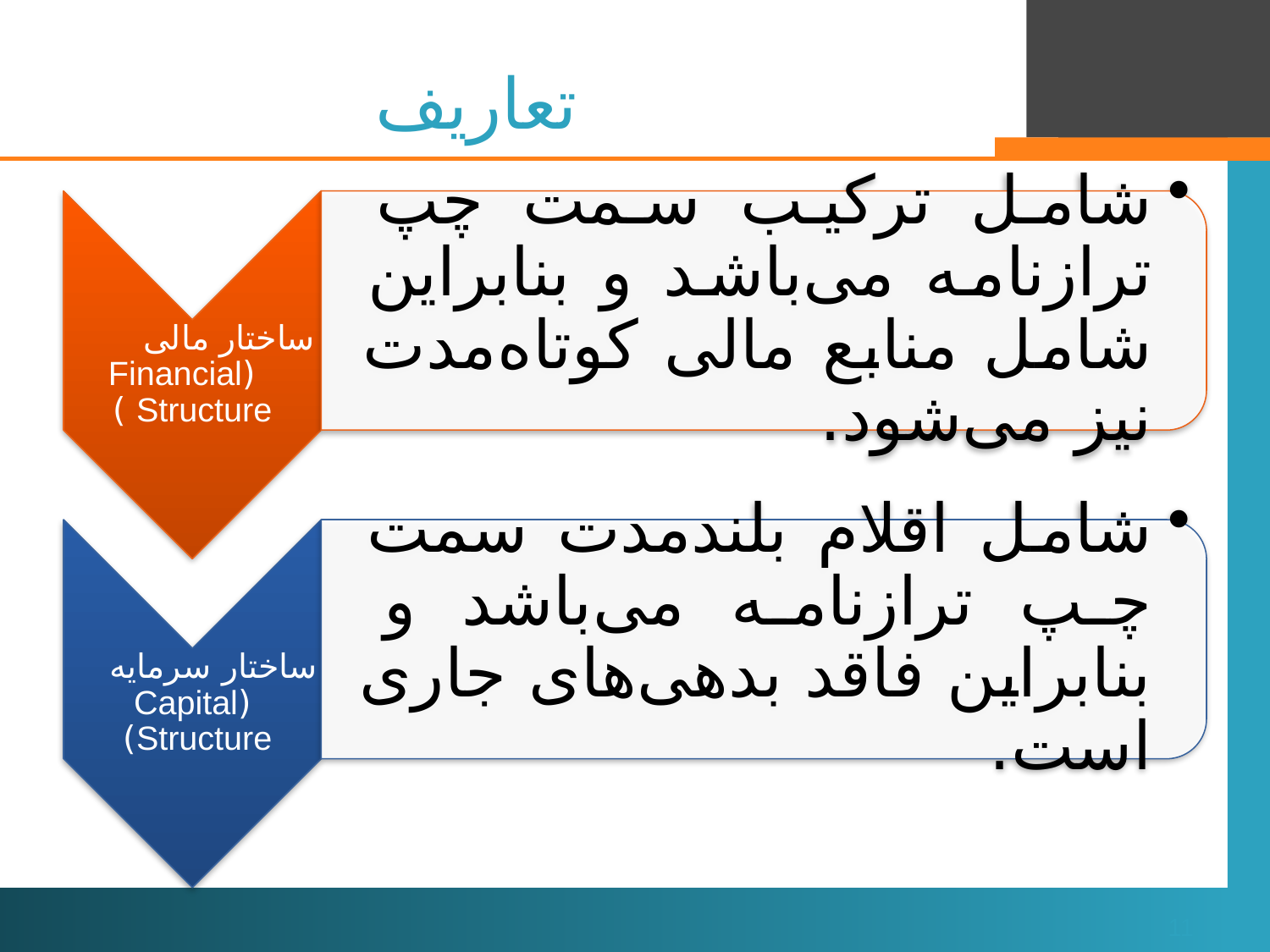

# تعاریف
ساختار مالی          (Financial Structure )
شامل ترکیب سمت چپ ترازنامه می‌باشد و بنابراین شامل منابع مالی کوتاه‌مدت نیز می‌شود.
ساختار سرمایه     (Capital Structure)
شامل اقلام بلندمدت سمت چپ ترازنامه می‌باشد و بنابراین فاقد بدهی‌های جاری است.
11